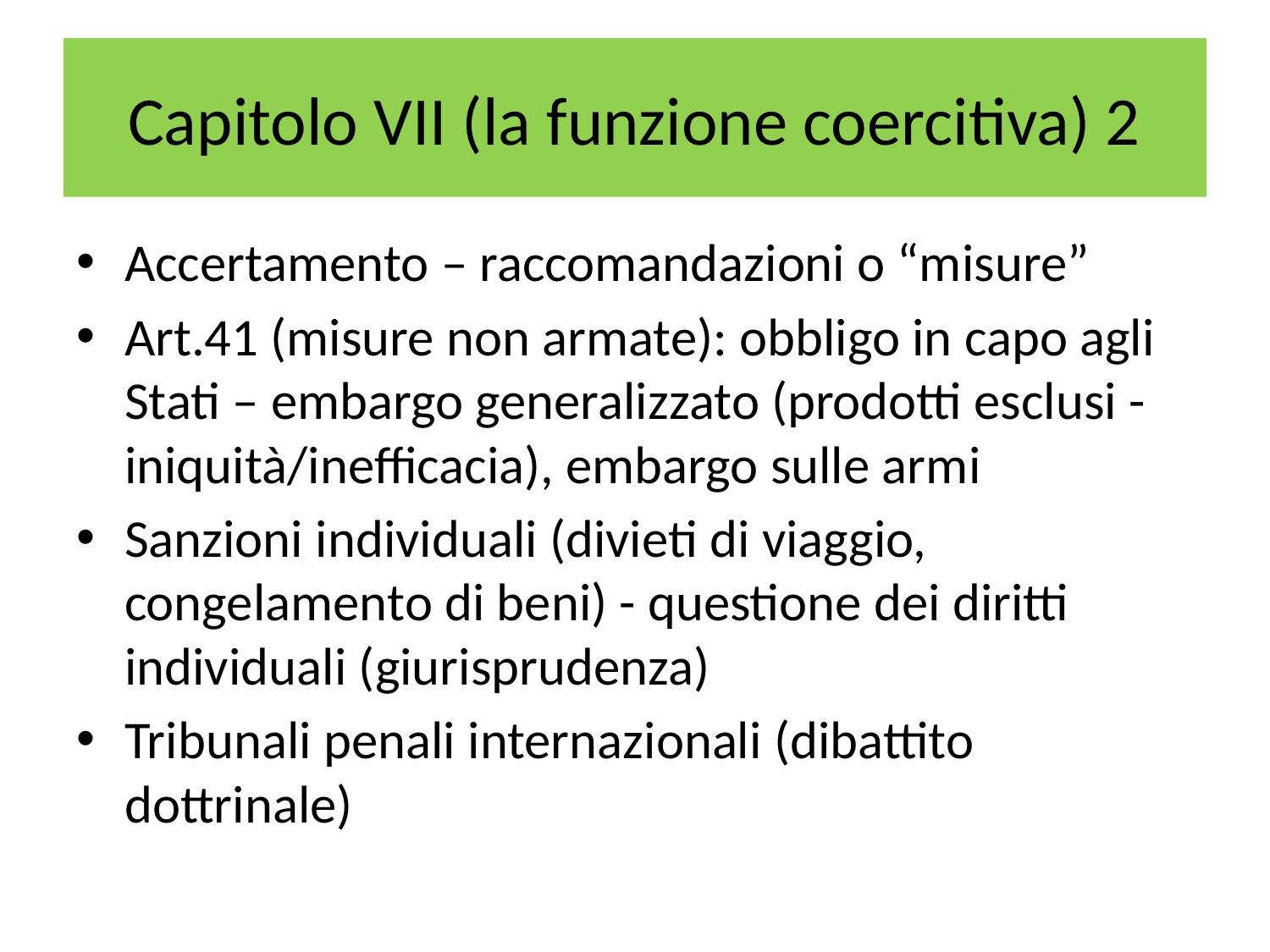

# Capitolo VII (la funzione coercitiva) 2
Accertamento – raccomandazioni o “misure”
Art.41 (misure non armate): obbligo in capo agli Stati – embargo generalizzato (prodotti esclusi - iniquità/inefficacia), embargo sulle armi
Sanzioni individuali (divieti di viaggio, congelamento di beni) - questione dei diritti individuali (giurisprudenza)
Tribunali penali internazionali (dibattito dottrinale)